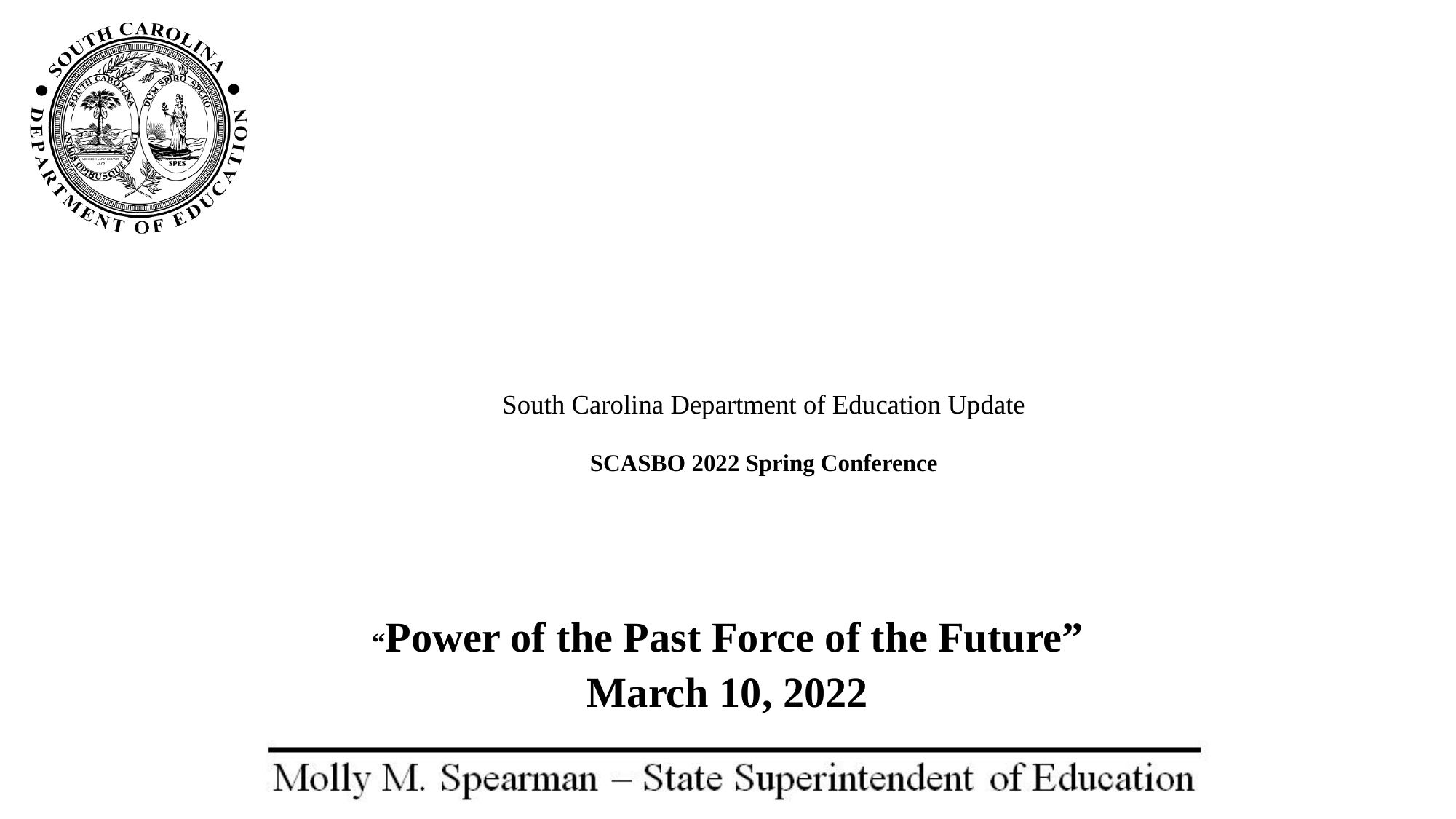

# South Carolina Department of Education Update SCASBO 2022 Spring Conference

“Power of the Past Force of the Future”
March 10, 2022